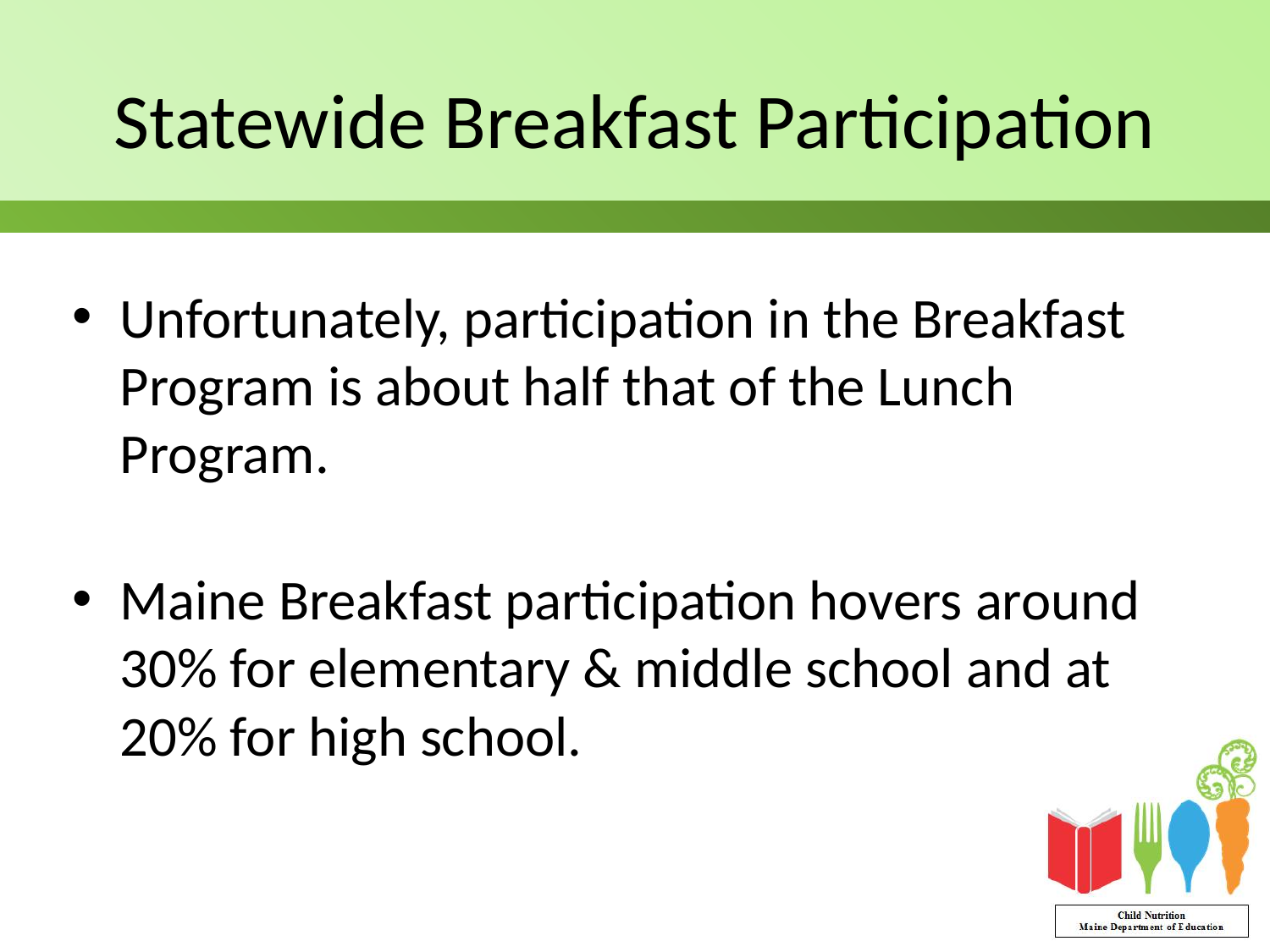

# Statewide Breakfast Participation
Unfortunately, participation in the Breakfast Program is about half that of the Lunch Program.
Maine Breakfast participation hovers around 30% for elementary & middle school and at 20% for high school.